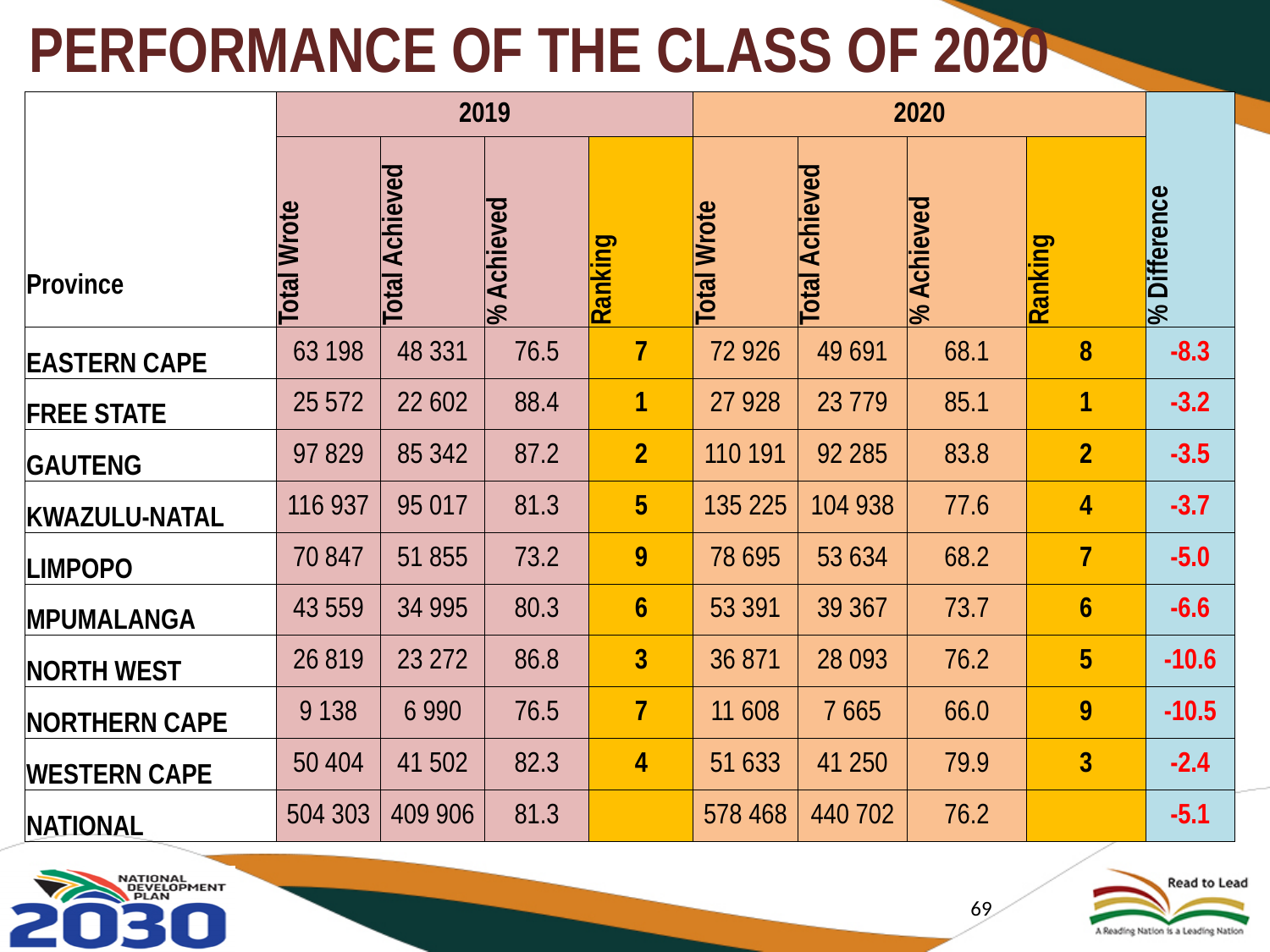

# PERFORMANCE OF THE CLASS OF 2020
| Province | 2019 |  |  |  | 2020 |  |  |  | % Difference |
| --- | --- | --- | --- | --- | --- | --- | --- | --- | --- |
|  | Total Wrote | Total Achieved | % Achieved | Ranking | Total Wrote | Total Achieved | % Achieved | Ranking |  |
| EASTERN CAPE | 63 198 | 48 331 | 76.5 | 7 | 72 926 | 49 691 | 68.1 | 8 | -8.3 |
| FREE STATE | 25 572 | 22 602 | 88.4 | 1 | 27 928 | 23 779 | 85.1 | 1 | -3.2 |
| GAUTENG | 97 829 | 85 342 | 87.2 | 2 | 110 191 | 92 285 | 83.8 | 2 | -3.5 |
| KWAZULU-NATAL | 116 937 | 95 017 | 81.3 | 5 | 135 225 | 104 938 | 77.6 | 4 | -3.7 |
| LIMPOPO | 70 847 | 51 855 | 73.2 | 9 | 78 695 | 53 634 | 68.2 | 7 | -5.0 |
| MPUMALANGA | 43 559 | 34 995 | 80.3 | 6 | 53 391 | 39 367 | 73.7 | 6 | -6.6 |
| NORTH WEST | 26 819 | 23 272 | 86.8 | 3 | 36 871 | 28 093 | 76.2 | 5 | -10.6 |
| NORTHERN CAPE | 9 138 | 6 990 | 76.5 | 7 | 11 608 | 7 665 | 66.0 | 9 | -10.5 |
| WESTERN CAPE | 50 404 | 41 502 | 82.3 | 4 | 51 633 | 41 250 | 79.9 | 3 | -2.4 |
| NATIONAL | 504 303 | 409 906 | 81.3 |  | 578 468 | 440 702 | 76.2 |  | -5.1 |
69